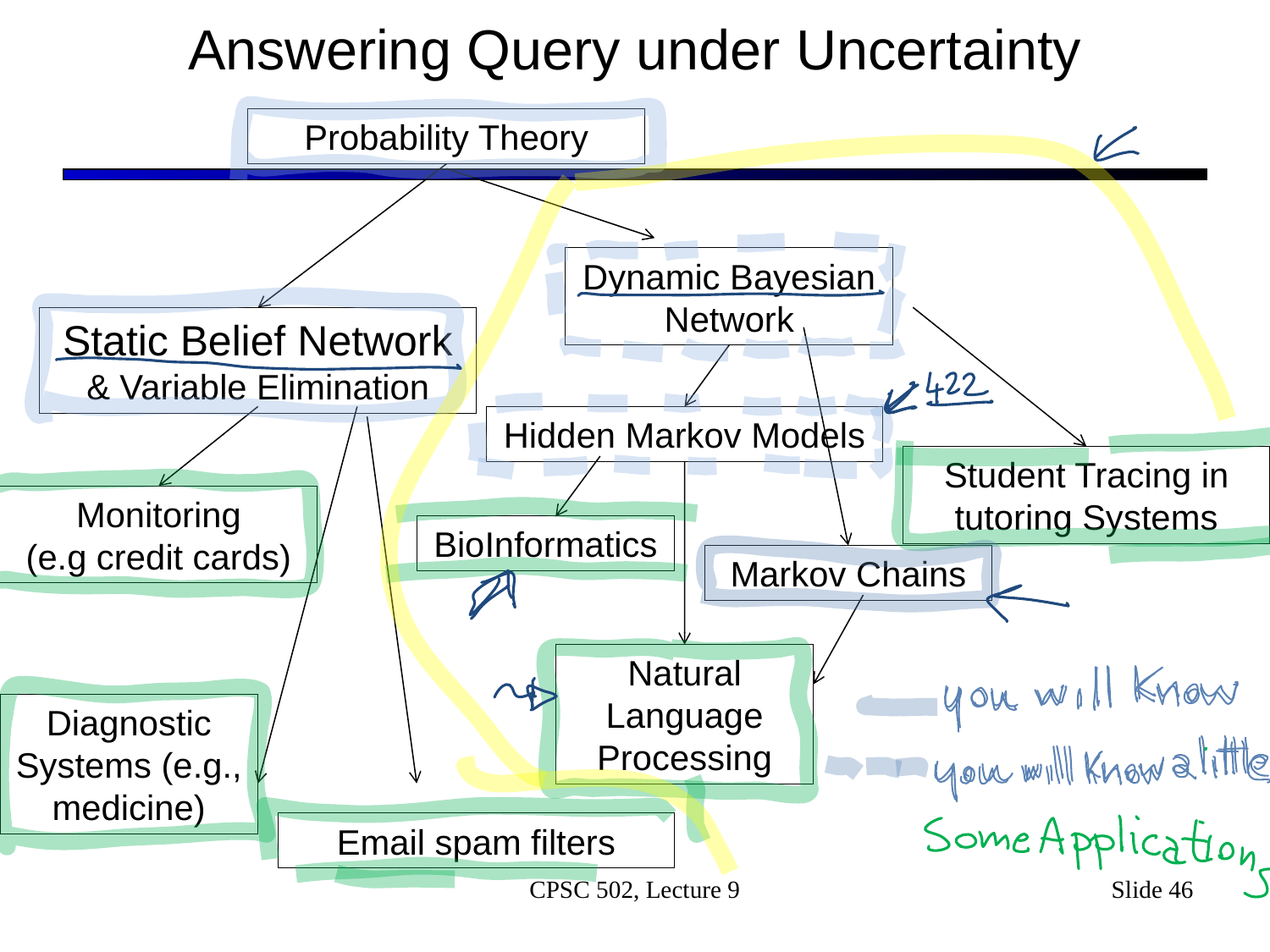

# Answering Query under Uncertainty
Probability Theory
Dynamic Bayesian Network
Static Belief Network & Variable Elimination
Hidden Markov Models
Student Tracing in tutoring Systems
Monitoring
(e.g credit cards)
BioInformatics
Markov Chains
Natural Language Processing
Diagnostic Systems (e.g., medicine)
Email spam filters
CPSC 502, Lecture 9
Slide 46